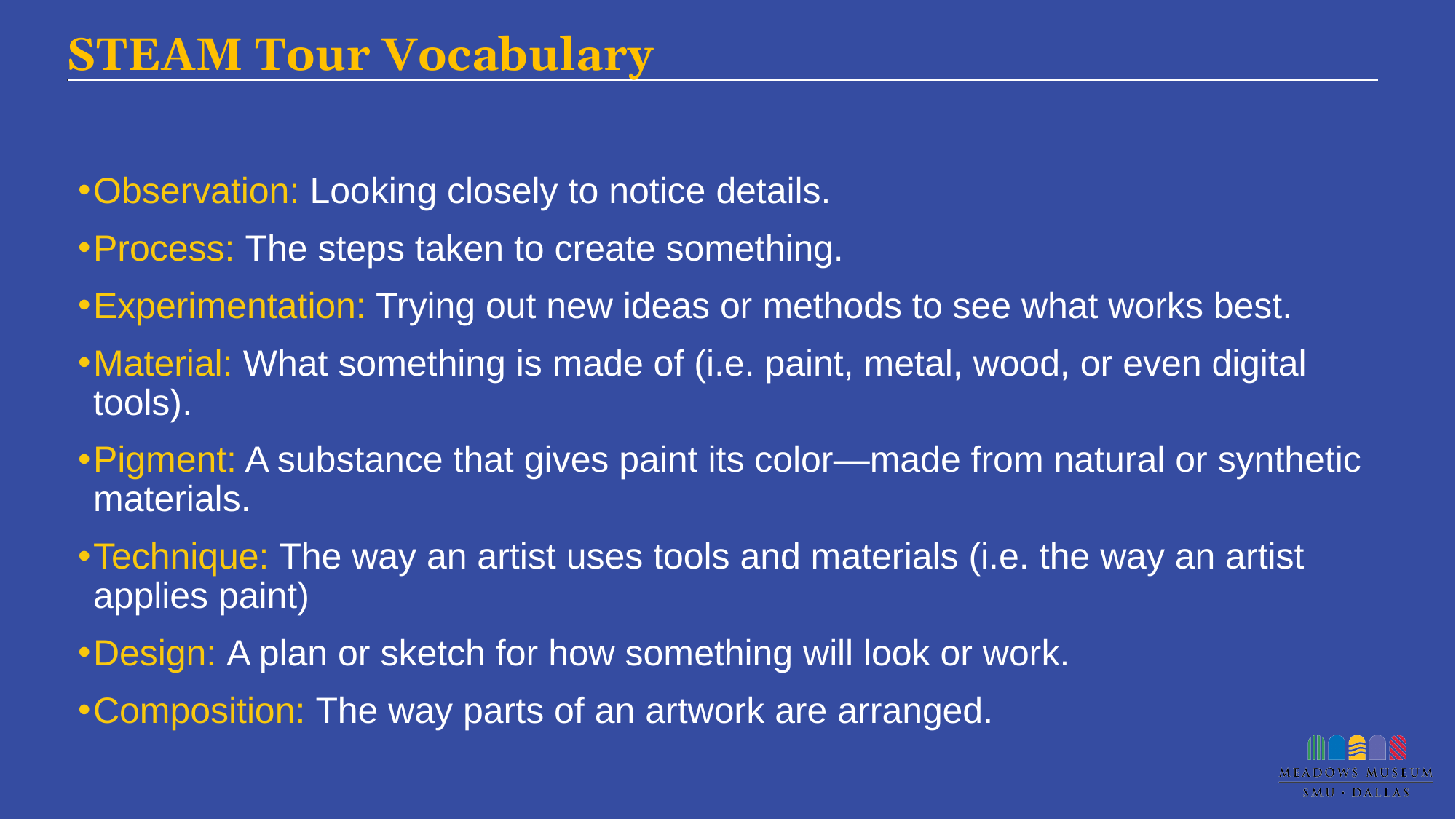

# STEAM Tour Vocabulary
Observation: Looking closely to notice details.
Process: The steps taken to create something.
Experimentation: Trying out new ideas or methods to see what works best.
Material: What something is made of (i.e. paint, metal, wood, or even digital tools).
Pigment: A substance that gives paint its color—made from natural or synthetic materials.
Technique: The way an artist uses tools and materials (i.e. the way an artist applies paint)
Design: A plan or sketch for how something will look or work.
Composition: The way parts of an artwork are arranged.